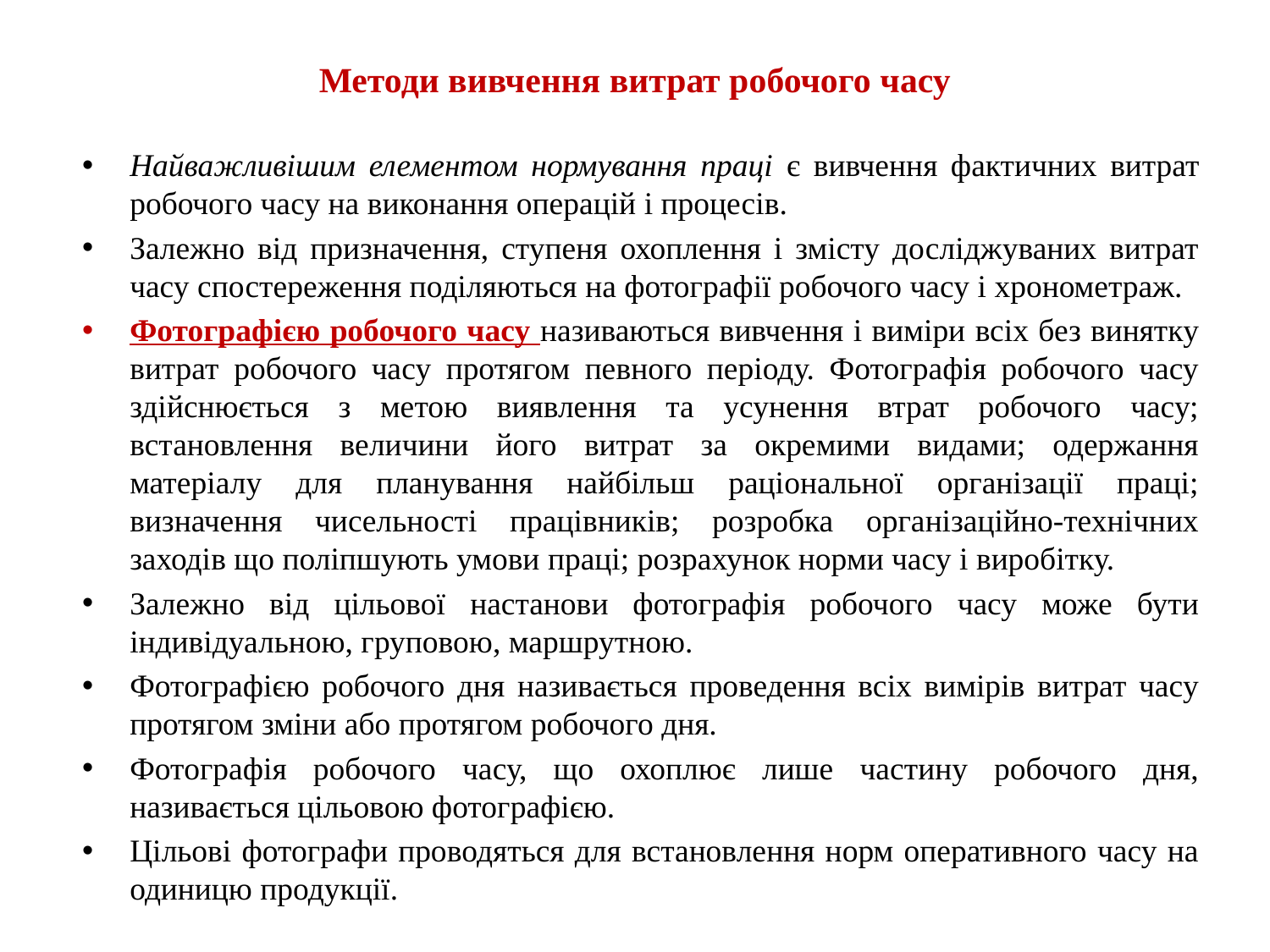

# Методи вивчення витрат робочого часу
Найважливішим елементом нормування праці є вивчення фактичних витрат робочого часу на виконання операцій і процесів.
Залежно від призначення, ступеня охоплення і змісту досліджуваних витрат часу спостереження поділяються на фотографії робочого часу і хронометраж.
Фотографією робочого часу називаються вивчення і виміри всіх без винятку витрат робочого часу протягом певного періоду. Фотографія робочого часу здійснюється з метою виявлення та усунення втрат робочого часу; встановлення величини його витрат за окремими видами; одержання матеріалу для планування найбільш раціональної організації праці; визначення чисельності працівників; розробка організаційно-технічних заходів що поліпшують умови праці; розрахунок норми часу і виробітку.
Залежно від цільової настанови фотографія робочого часу може бути індивідуальною, груповою, маршрутною.
Фотографією робочого дня називається проведення всіх вимірів витрат часу протягом зміни або протягом робочого дня.
Фотографія робочого часу, що охоплює лише частину робочого дня, називається цільовою фотографією.
Цільові фотографи проводяться для встановлення норм оперативного часу на одиницю продукції.